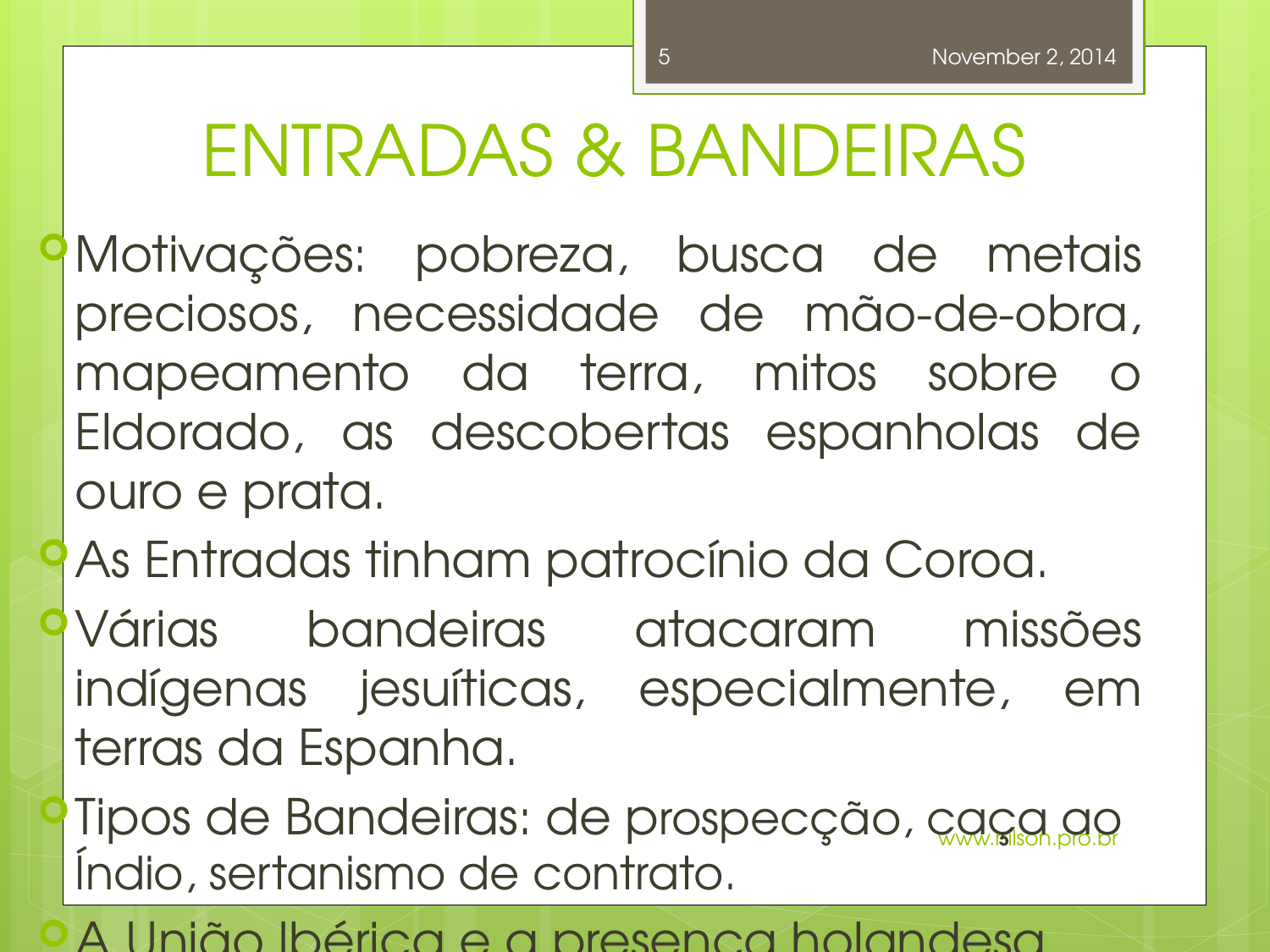

5
November 2, 2014
# ENTRADAS & BANDEIRAS
Motivações: pobreza, busca de metais preciosos, necessidade de mão-de-obra, mapeamento da terra, mitos sobre o Eldorado, as descobertas espanholas de ouro e prata.
As Entradas tinham patrocínio da Coroa.
Várias bandeiras atacaram missões indígenas jesuíticas, especialmente, em terras da Espanha.
Tipos de Bandeiras: de prospecção, caça ao Índio, sertanismo de contrato.
A União Ibérica e a presença holandesa “empurraram” os bandeirantes para o interior.

www.nilson.pro.br